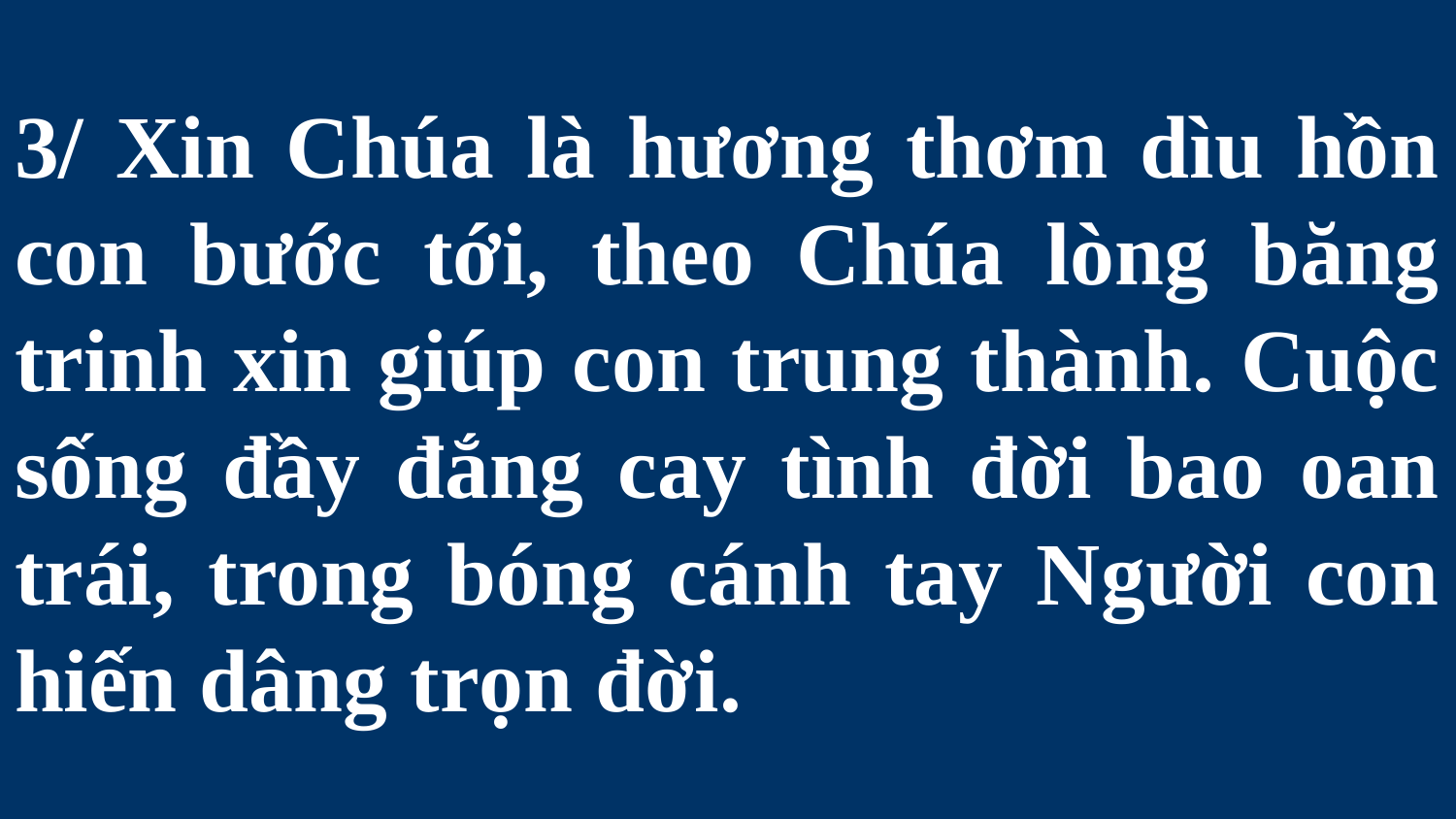

# 3/ Xin Chúa là hương thơm dìu hồn con bước tới, theo Chúa lòng băng trinh xin giúp con trung thành. Cuộc sống đầy đắng cay tình đời bao oan trái, trong bóng cánh tay Người con hiến dâng trọn đời.